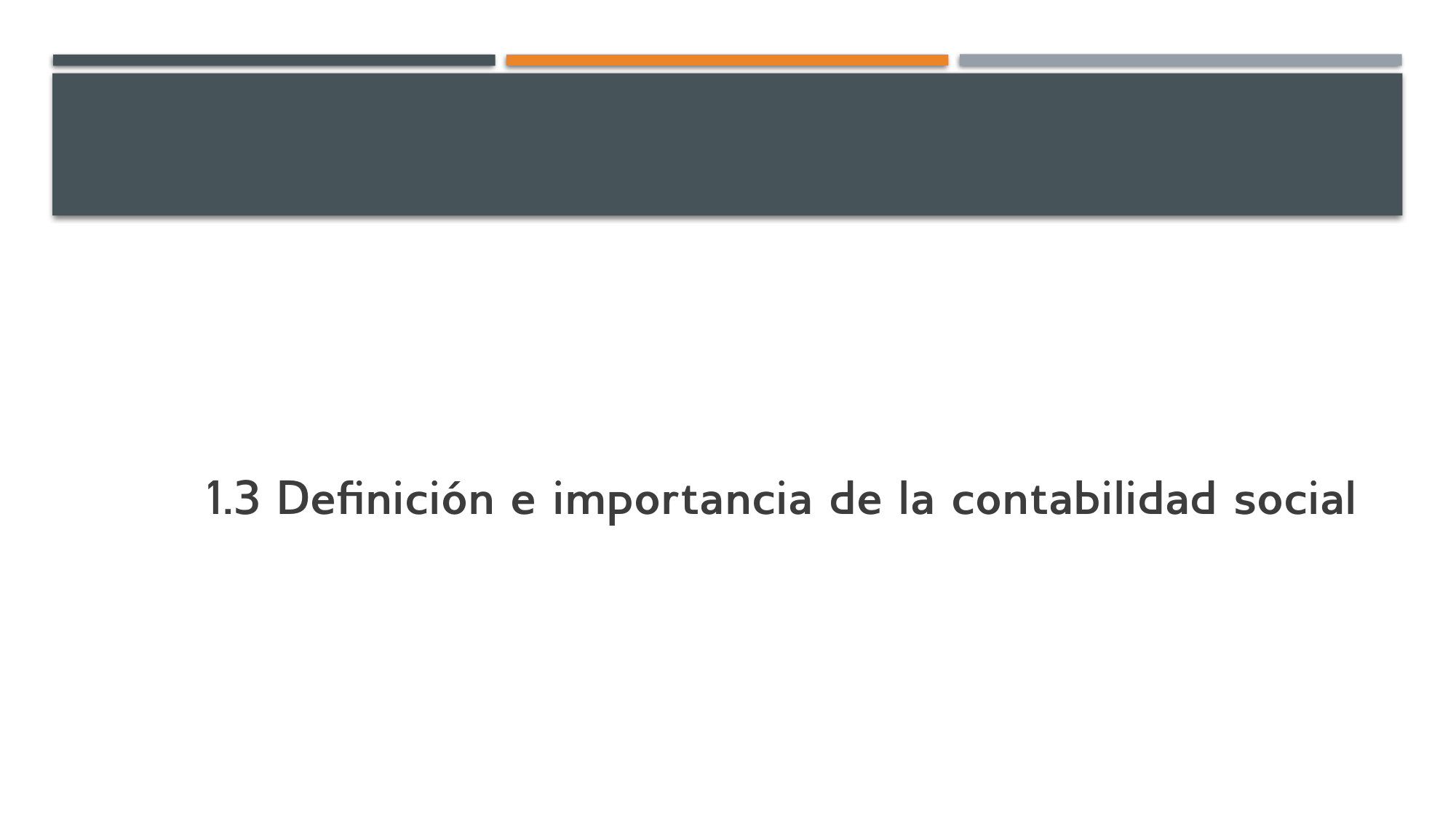

#

1.3 Definición e importancia de la contabilidad social